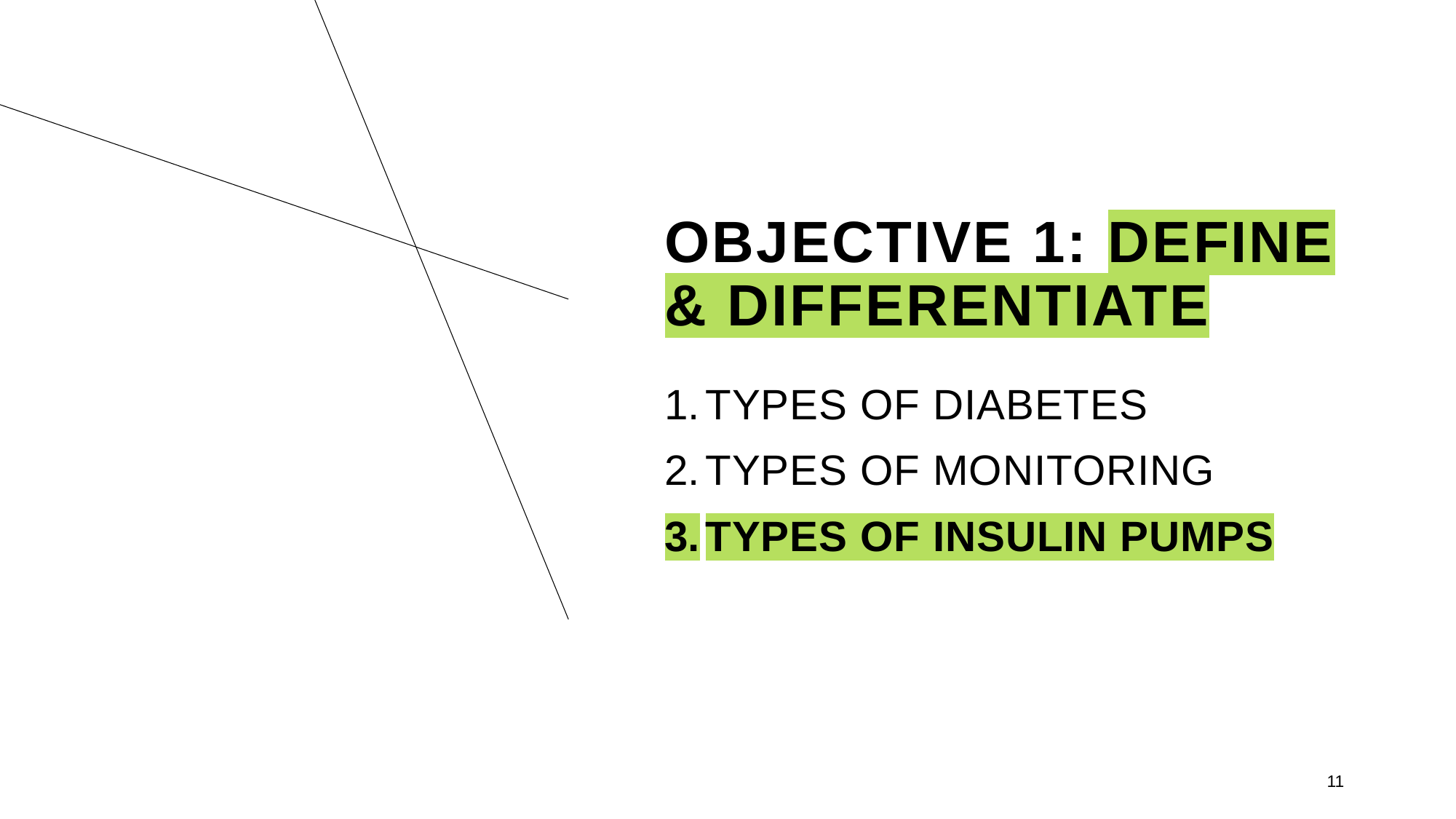

# OBJECTIVE 1: DEFINE & DIFFERENTIATE
TYPES OF DIABETES
TYPES OF MONITORING
TYPES OF INSULIN PUMPS
11